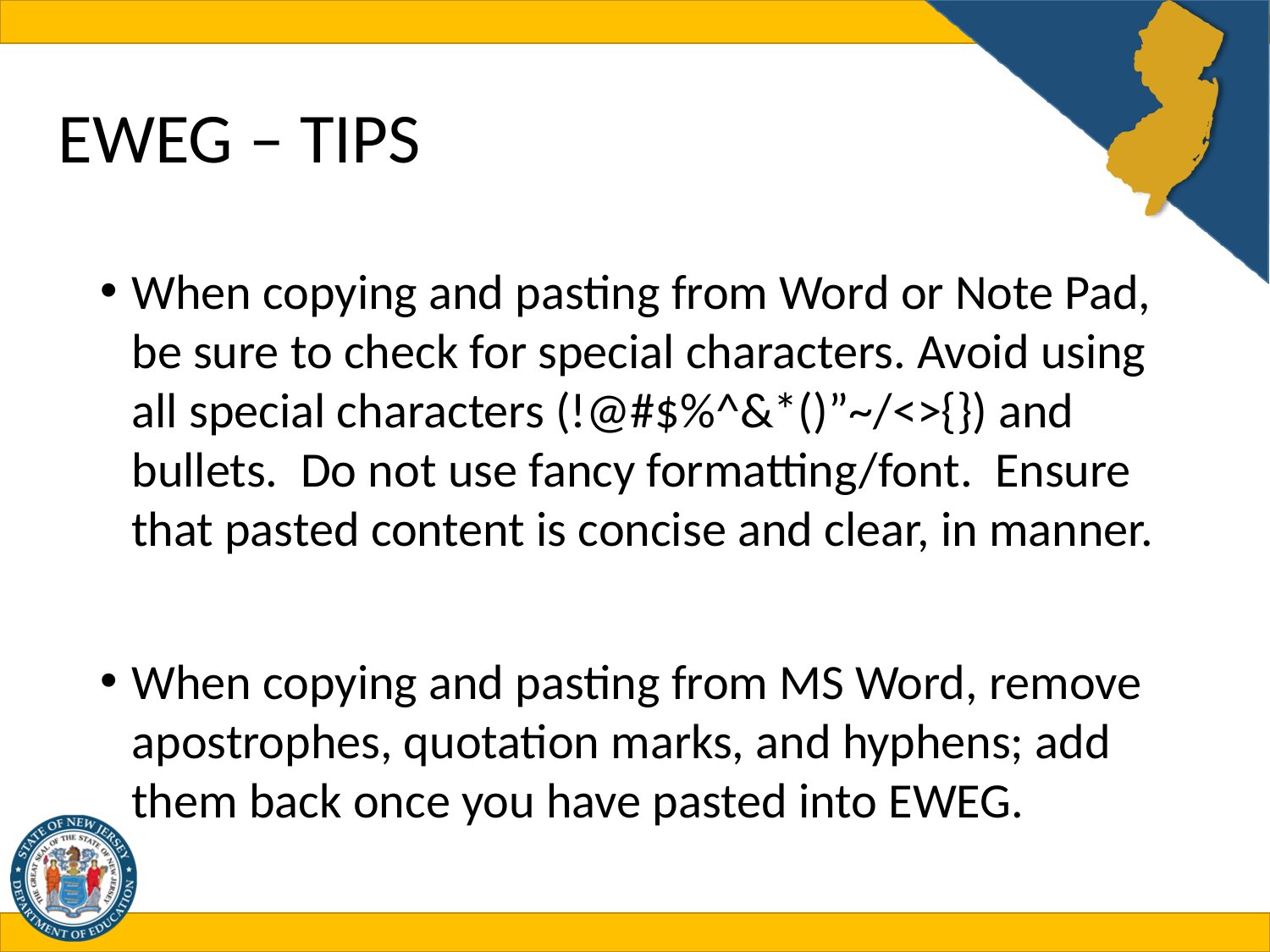

# EWEG – TIPS
When copying and pasting from Word or Note Pad, be sure to check for special characters. Avoid using all special characters (!@#$%^&*()”~/<>{}) and bullets.  Do not use fancy formatting/font.  Ensure that pasted content is concise and clear, in manner.

When copying and pasting from MS Word, remove apostrophes, quotation marks, and hyphens; add them back once you have pasted into EWEG.